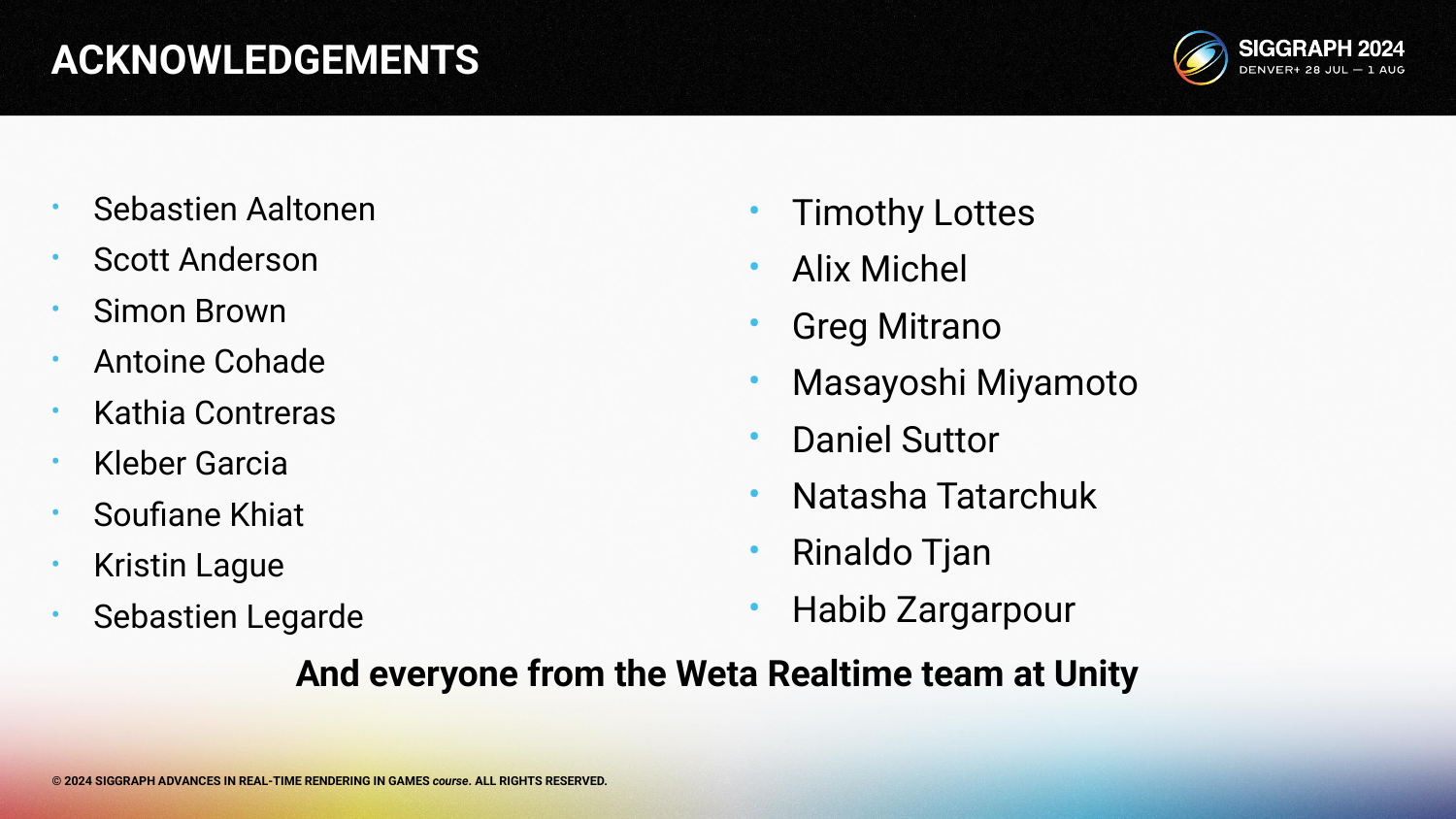

# ACKNOWLEDGEMENTS
Sebastien Aaltonen
Scott Anderson
Simon Brown
Antoine Cohade
Kathia Contreras
Kleber Garcia
Soufiane Khiat
Kristin Lague
Sebastien Legarde
Timothy Lottes
Alix Michel
Greg Mitrano
Masayoshi Miyamoto
Daniel Suttor
Natasha Tatarchuk
Rinaldo Tjan
Habib Zargarpour
And everyone from the Weta Realtime team at Unity